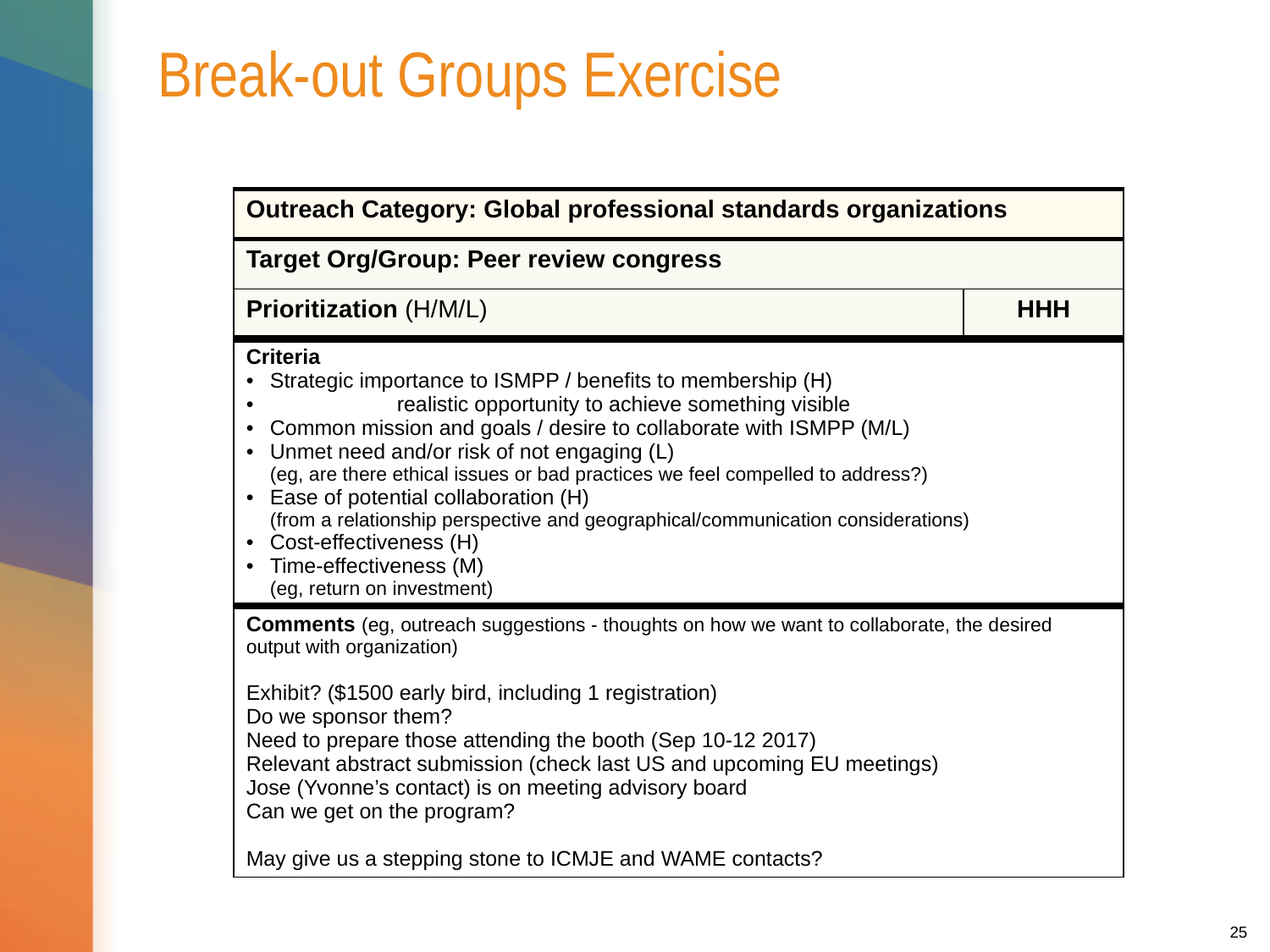

# Break-out Groups Exercise
| Outreach Category: Global professional standards organizations |  |
| --- | --- |
| Target Org/Group: Peer review congress |  |
| Prioritization (H/M/L) | HHH |
| Criteria Strategic importance to ISMPP / benefits to membership (H) realistic opportunity to achieve something visible Common mission and goals / desire to collaborate with ISMPP (M/L) Unmet need and/or risk of not engaging (L) (eg, are there ethical issues or bad practices we feel compelled to address?) Ease of potential collaboration (H) (from a relationship perspective and geographical/communication considerations) Cost-effectiveness (H) Time-effectiveness (M) (eg, return on investment) |  |
| Comments (eg, outreach suggestions - thoughts on how we want to collaborate, the desired output with organization) Exhibit? ($1500 early bird, including 1 registration) Do we sponsor them? Need to prepare those attending the booth (Sep 10-12 2017) Relevant abstract submission (check last US and upcoming EU meetings) Jose (Yvonne’s contact) is on meeting advisory board Can we get on the program? May give us a stepping stone to ICMJE and WAME contacts? |  |